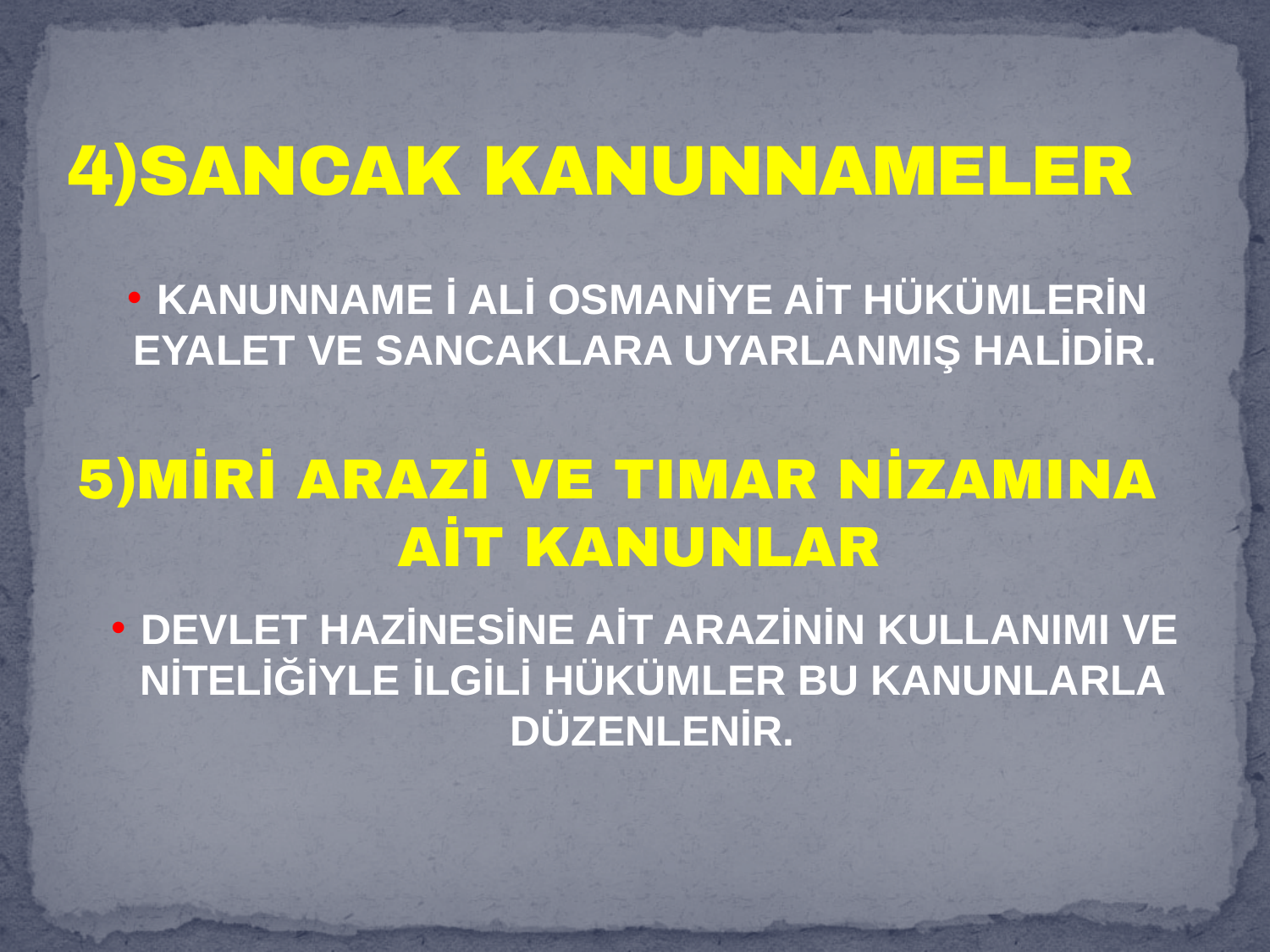

# 4)SANCAK KANUNNAMELER
KANUNNAME İ ALİ OSMANİYE AİT HÜKÜMLERİN EYALET VE SANCAKLARA UYARLANMIŞ HALİDİR.
5)MİRİ ARAZİ VE TIMAR NİZAMINA
                 AİT KANUNLAR
DEVLET HAZİNESİNE AİT ARAZİNİN KULLANIMI VE NİTELİĞİYLE İLGİLİ HÜKÜMLER BU KANUNLARLA DÜZENLENİR.